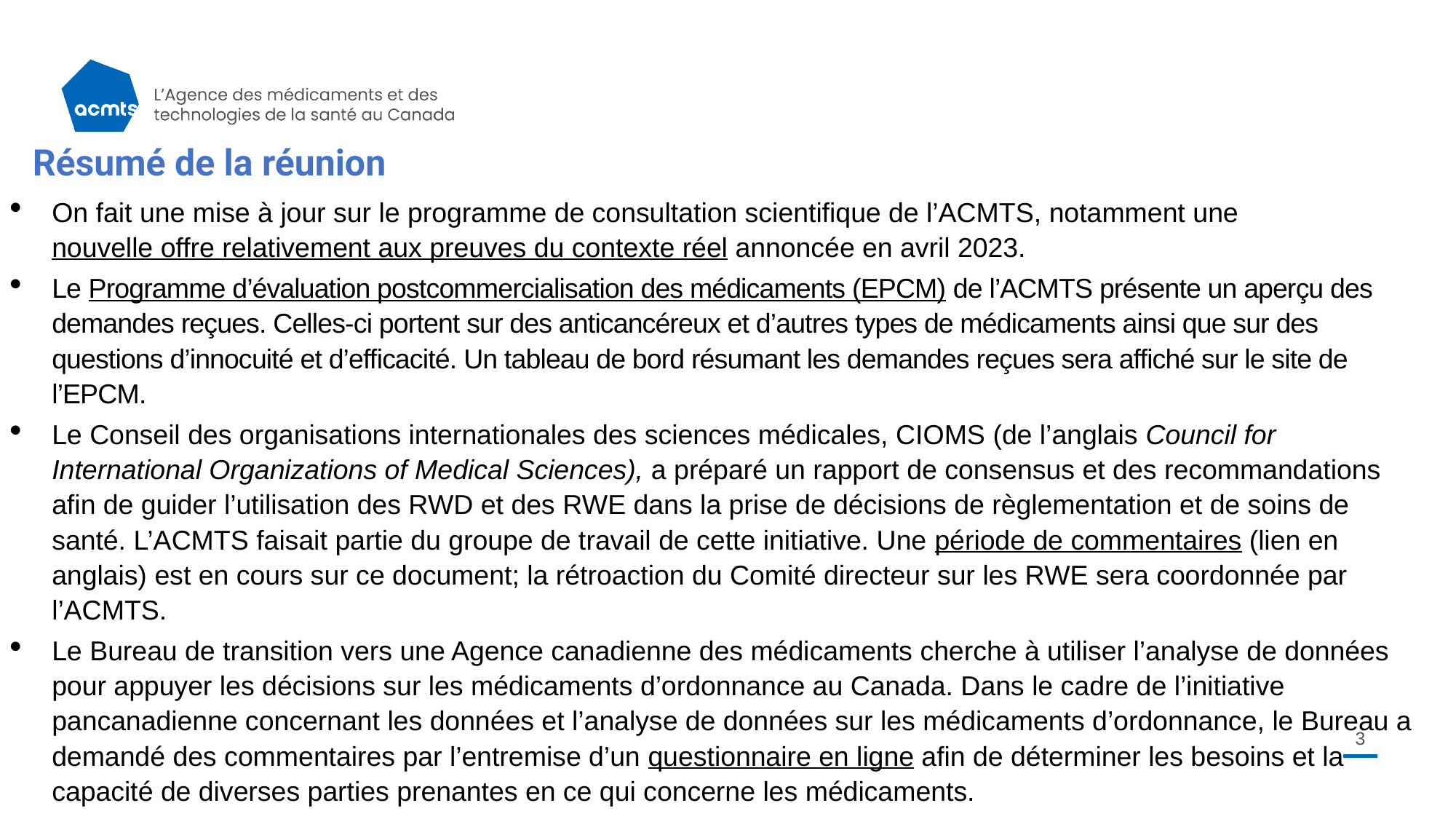

# Résumé de la réunion

On fait une mise à jour sur le programme de consultation scientifique de l’ACMTS, notamment une nouvelle offre relativement aux preuves du contexte réel annoncée en avril 2023.
Le Programme d’évaluation postcommercialisation des médicaments (EPCM) de l’ACMTS présente un aperçu des demandes reçues. Celles-ci portent sur des anticancéreux et d’autres types de médicaments ainsi que sur des questions d’innocuité et d’efficacité. Un tableau de bord résumant les demandes reçues sera affiché sur le site de l’EPCM.
Le Conseil des organisations internationales des sciences médicales, CIOMS (de l’anglais Council for International Organizations of Medical Sciences), a préparé un rapport de consensus et des recommandations afin de guider l’utilisation des RWD et des RWE dans la prise de décisions de règlementation et de soins de santé. L’ACMTS faisait partie du groupe de travail de cette initiative. Une période de commentaires (lien en anglais) est en cours sur ce document; la rétroaction du Comité directeur sur les RWE sera coordonnée par l’ACMTS.
Le Bureau de transition vers une Agence canadienne des médicaments cherche à utiliser l’analyse de données pour appuyer les décisions sur les médicaments d’ordonnance au Canada. Dans le cadre de l’initiative pancanadienne concernant les données et l’analyse de données sur les médicaments d’ordonnance, le Bureau a demandé des commentaires par l’entremise d’un questionnaire en ligne afin de déterminer les besoins et la capacité de diverses parties prenantes en ce qui concerne les médicaments.
Le Comité parle de revoir la composition et le mandat du Comité directeur sur les RWE; le sujet fera l’objet de discussions pendant les prochains mois, puis une décision sera prise à la réunion de septembre 2023.
3